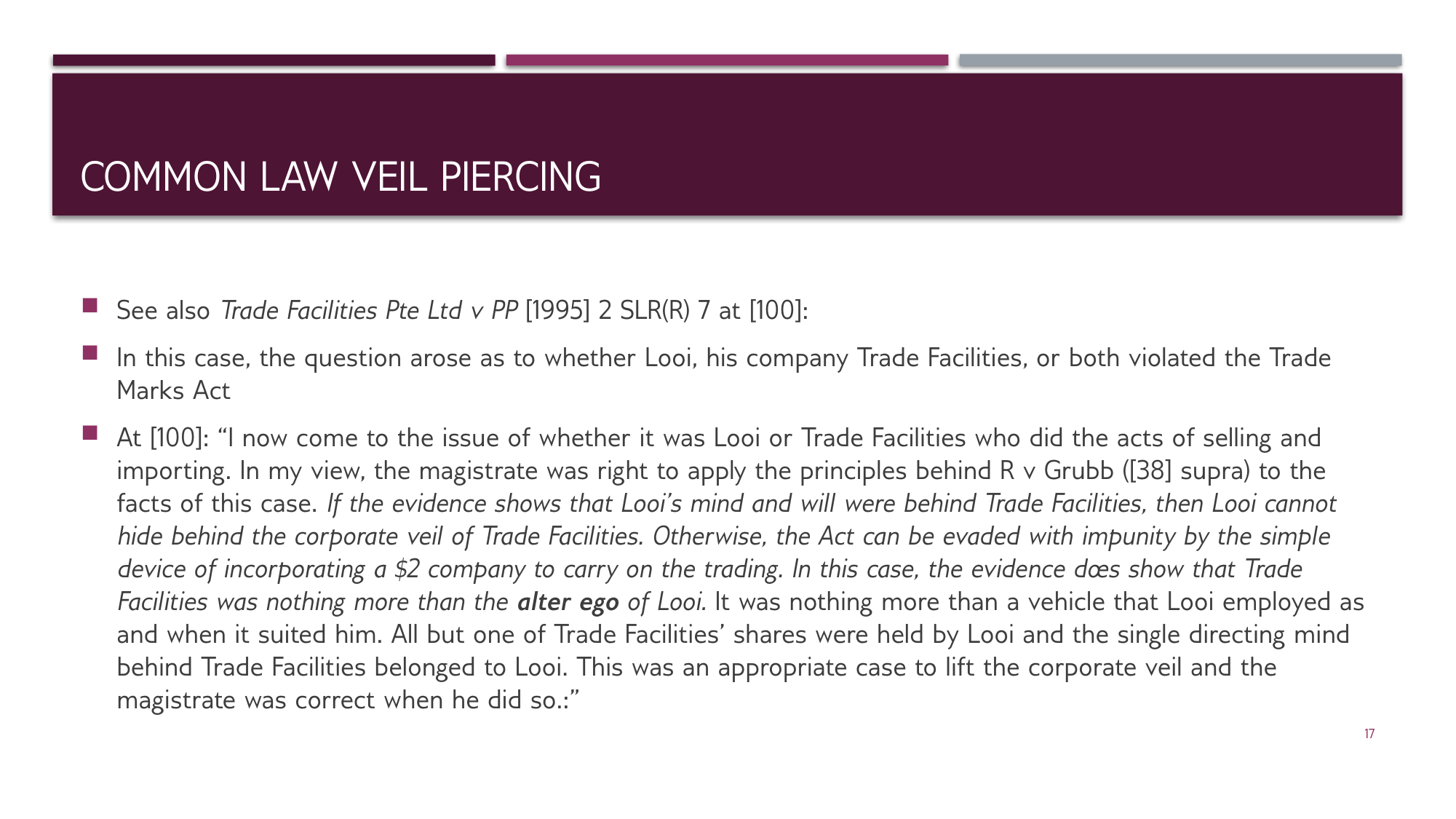

# Common law veil piercing
See also Trade Facilities Pte Ltd v PP [1995] 2 SLR(R) 7 at [100]:
In this case, the question arose as to whether Looi, his company Trade Facilities, or both violated the Trade Marks Act
At [100]: “I now come to the issue of whether it was Looi or Trade Facilities who did the acts of selling and importing. In my view, the magistrate was right to apply the principles behind R v Grubb ([38] supra) to the facts of this case. If the evidence shows that Looi’s mind and will were behind Trade Facilities, then Looi cannot hide behind the corporate veil of Trade Facilities. Otherwise, the Act can be evaded with impunity by the simple device of incorporating a $2 company to carry on the trading. In this case, the evidence does show that Trade Facilities was nothing more than the alter ego of Looi. It was nothing more than a vehicle that Looi employed as and when it suited him. All but one of Trade Facilities’ shares were held by Looi and the single directing mind behind Trade Facilities belonged to Looi. This was an appropriate case to lift the corporate veil and the magistrate was correct when he did so.:”
17